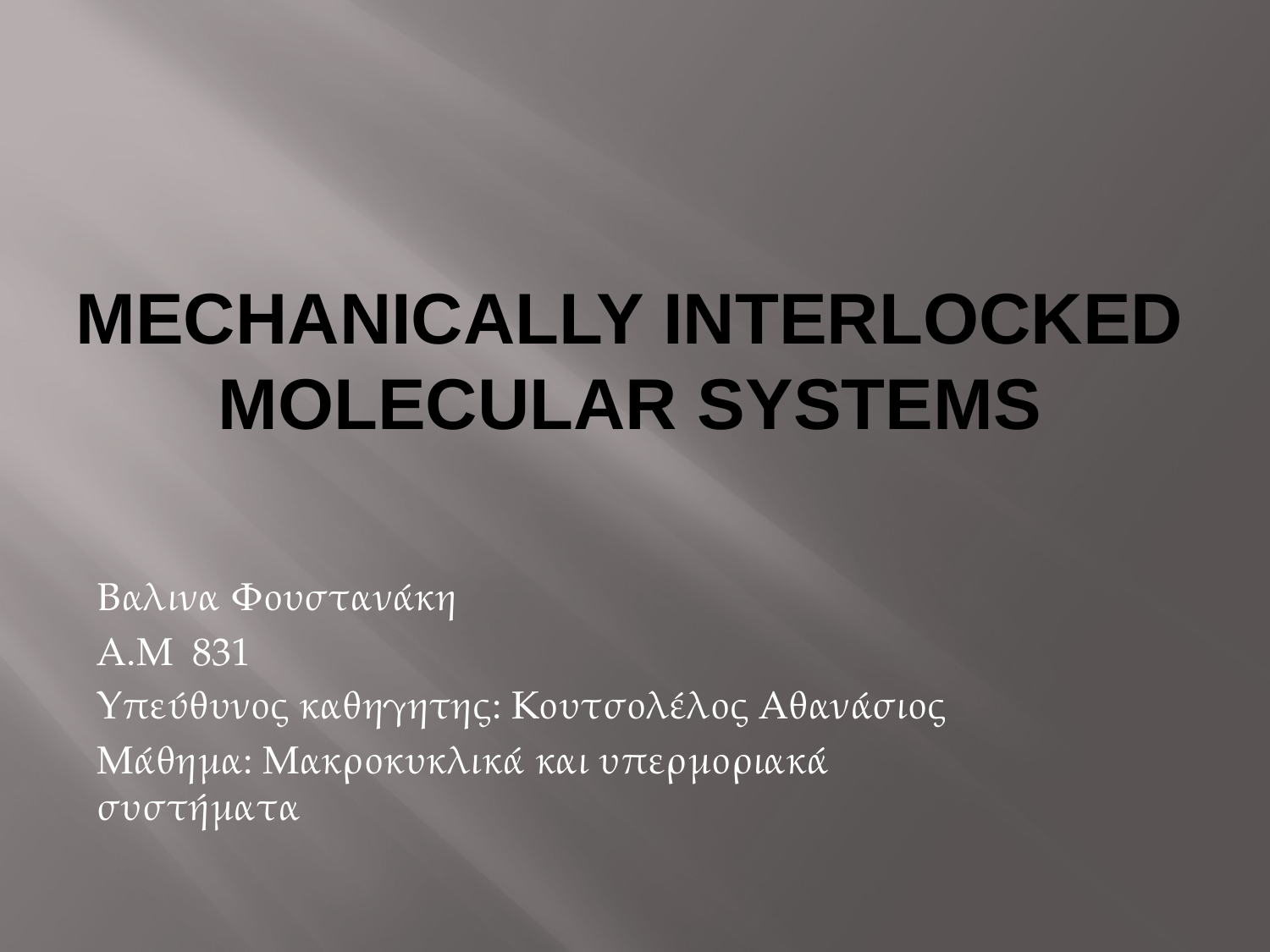

# Mechanically Interlocked Molecular Systems
Βαλινα Φουστανάκη
Α.Μ  831
Υπεύθυνος καθηγητης: Κουτσολέλος Αθανάσιος
Μάθημα: Μακροκυκλικά και υπερμοριακά συστήματα